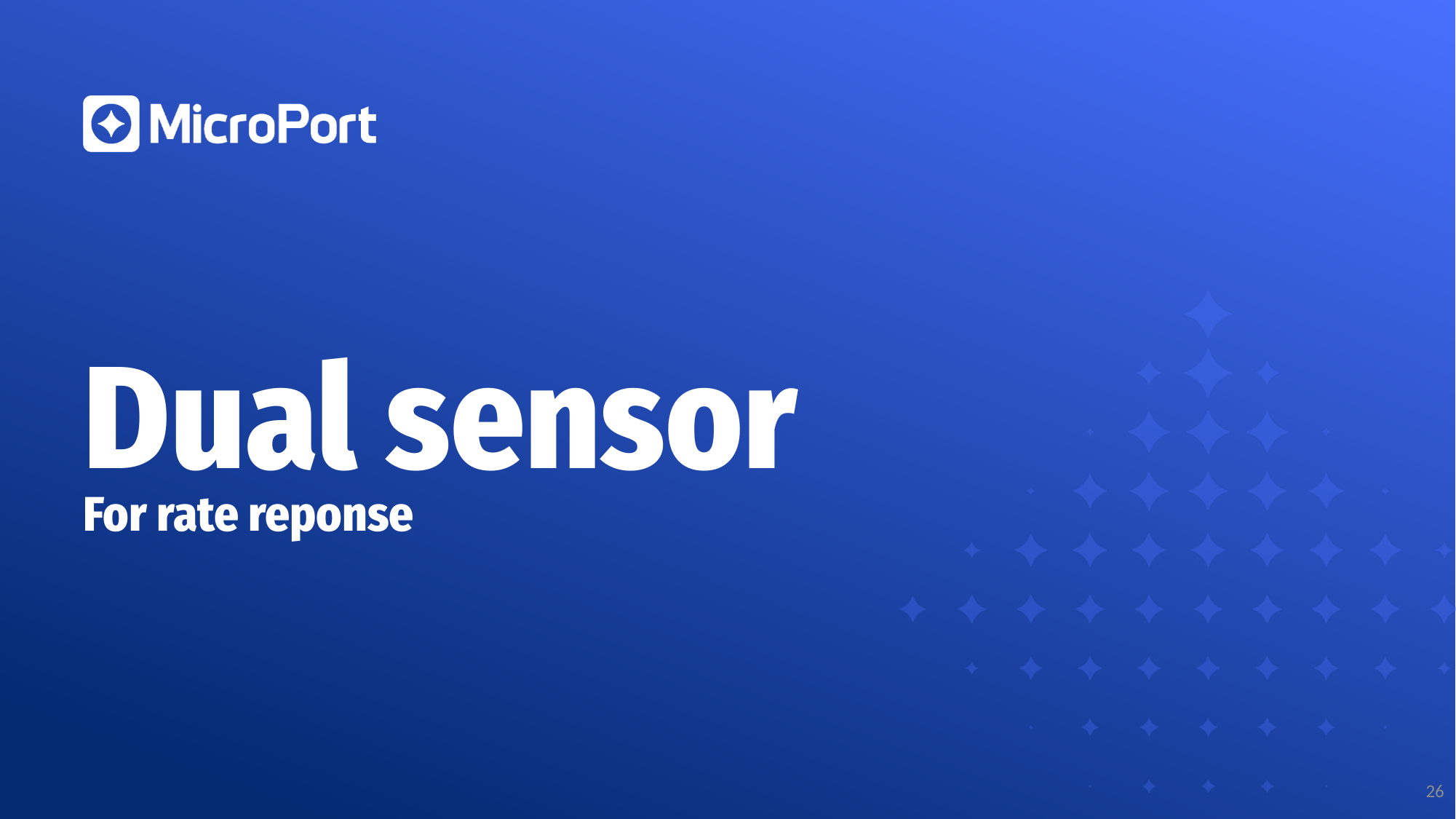

# Dual sensor
For rate reponse
26